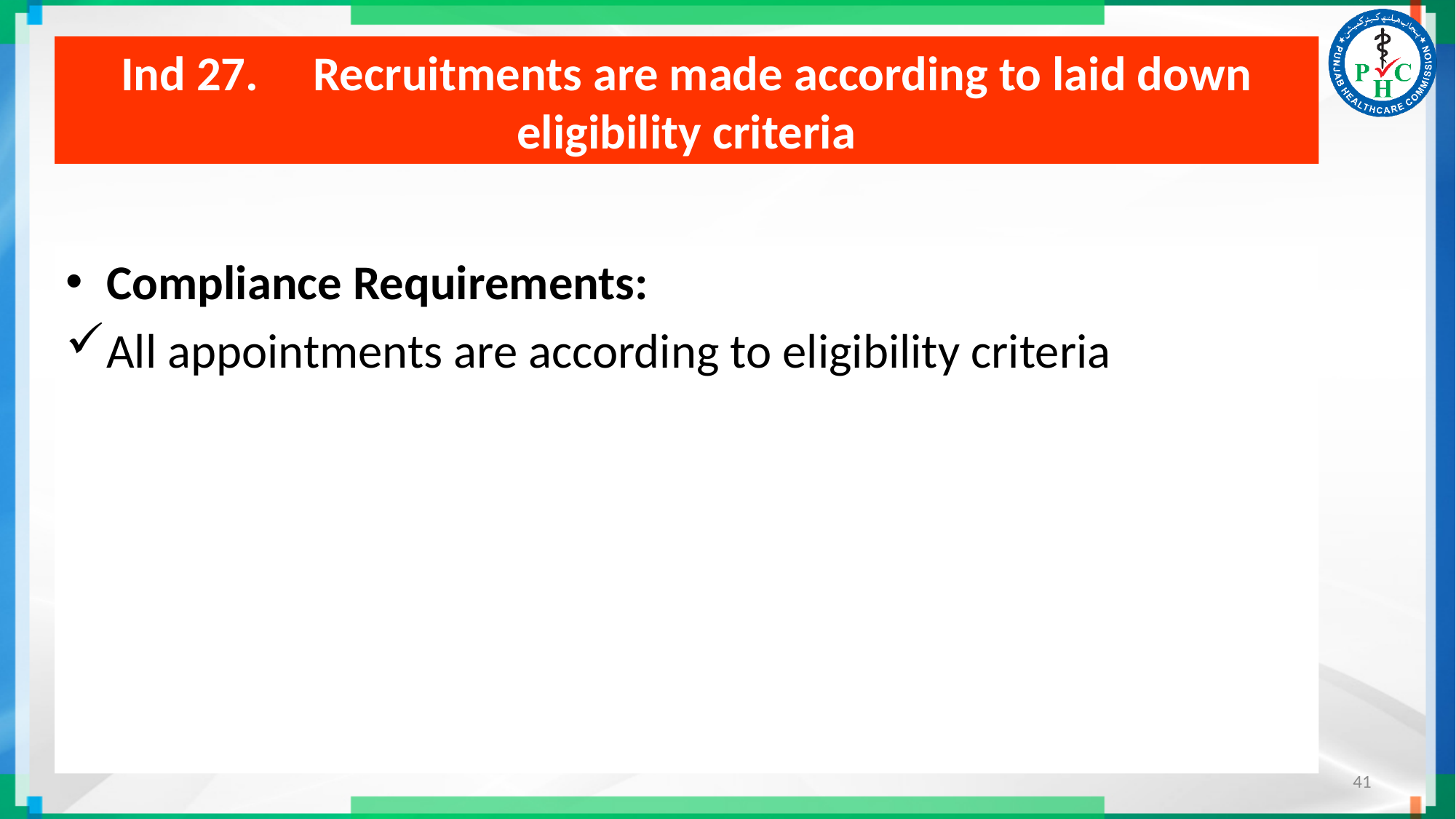

# Ind 27.     Recruitments are made according to laid down eligibility criteria
Compliance Requirements:
All appointments are according to eligibility criteria
41